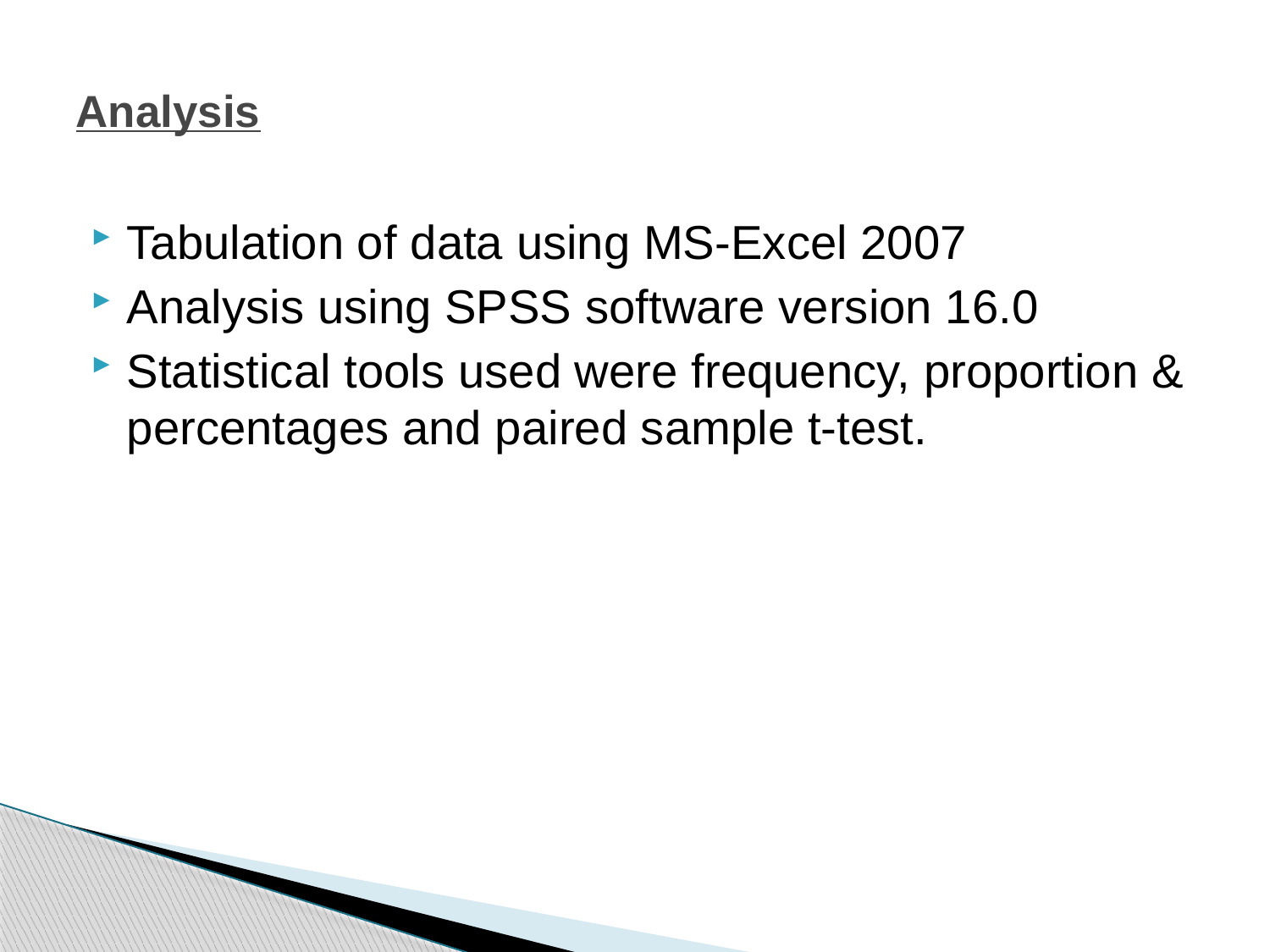

# Analysis
Tabulation of data using MS-Excel 2007
Analysis using SPSS software version 16.0
Statistical tools used were frequency, proportion & percentages and paired sample t-test.